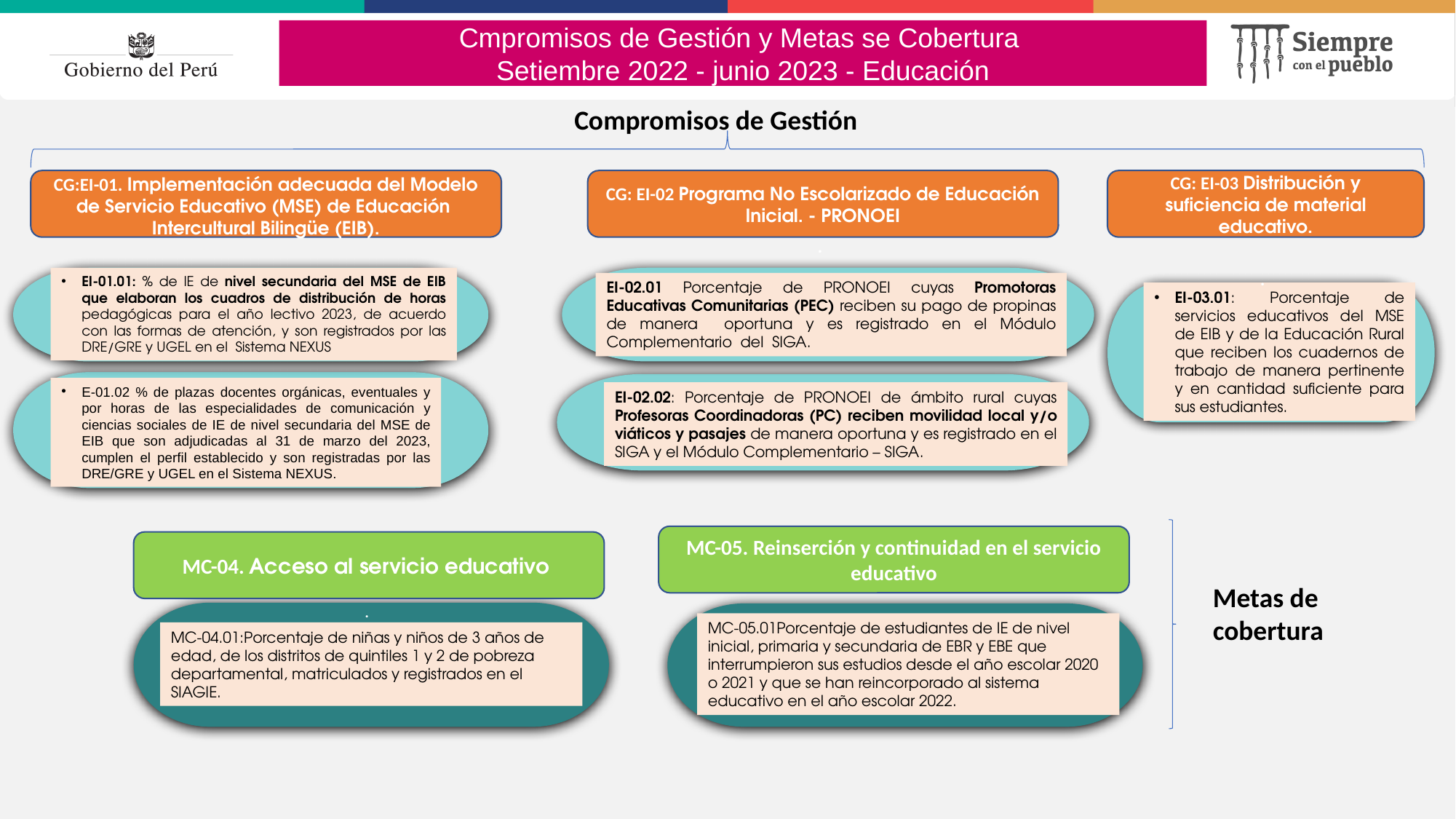

Cmpromisos de Gestión y Metas se Cobertura
Setiembre 2022 - junio 2023 - Educación
Compromisos de Gestión

CG:EI-01. Implementación adecuada del Modelo de Servicio Educativo (MSE) de Educación  Intercultural Bilingüe (EIB).

.

CG: EI-02 Programa No Escolarizado de Educación Inicial. - PRONOEI
.

CG: EI-03 Distribución y suficiencia de material educativo.

.

EI-01.01: % de IE de nivel secundaria del MSE de EIB que elaboran los cuadros de distribución de horas pedagógicas para el año lectivo 2023, de acuerdo con las formas de atención, y son registrados por las DRE/GRE y UGEL en el  Sistema NEXUS

EI-02.01 Porcentaje de PRONOEI cuyas Promotoras Educativas Comunitarias (PEC) reciben su pago de propinas de manera  oportuna y es registrado en el Módulo Complementario  del  SIGA.

EI-03.01: Porcentaje de servicios educativos del MSE de EIB y de la Educación Rural que reciben los cuadernos de trabajo de manera pertinente y en cantidad suficiente para sus estudiantes.

E-01.02 % de plazas docentes orgánicas, eventuales y por horas de las especialidades de comunicación y ciencias sociales de IE de nivel secundaria del MSE de EIB que son adjudicadas al 31 de marzo del 2023, cumplen el perfil establecido y son registradas por las DRE/GRE y UGEL en el Sistema NEXUS.
EI-02.02: Porcentaje de PRONOEI de ámbito rural cuyas Profesoras Coordinadoras (PC) reciben movilidad local y/o viáticos y pasajes de manera oportuna y es registrado en el SIGA y el Módulo Complementario – SIGA.

MC-05. Reinserción y continuidad en el servicio educativo

.

MC-04. Acceso al servicio educativo

.
Metas de cobertura

MC-05.01Porcentaje de estudiantes de IE de nivel inicial, primaria y secundaria de EBR y EBE que interrumpieron sus estudios desde el año escolar 2020 o 2021 y que se han reincorporado al sistema educativo en el año escolar 2022.
MC-04.01:Porcentaje de niñas y niños de 3 años de edad, de los distritos de quintiles 1 y 2 de pobreza departamental, matriculados y registrados en el SIAGIE.